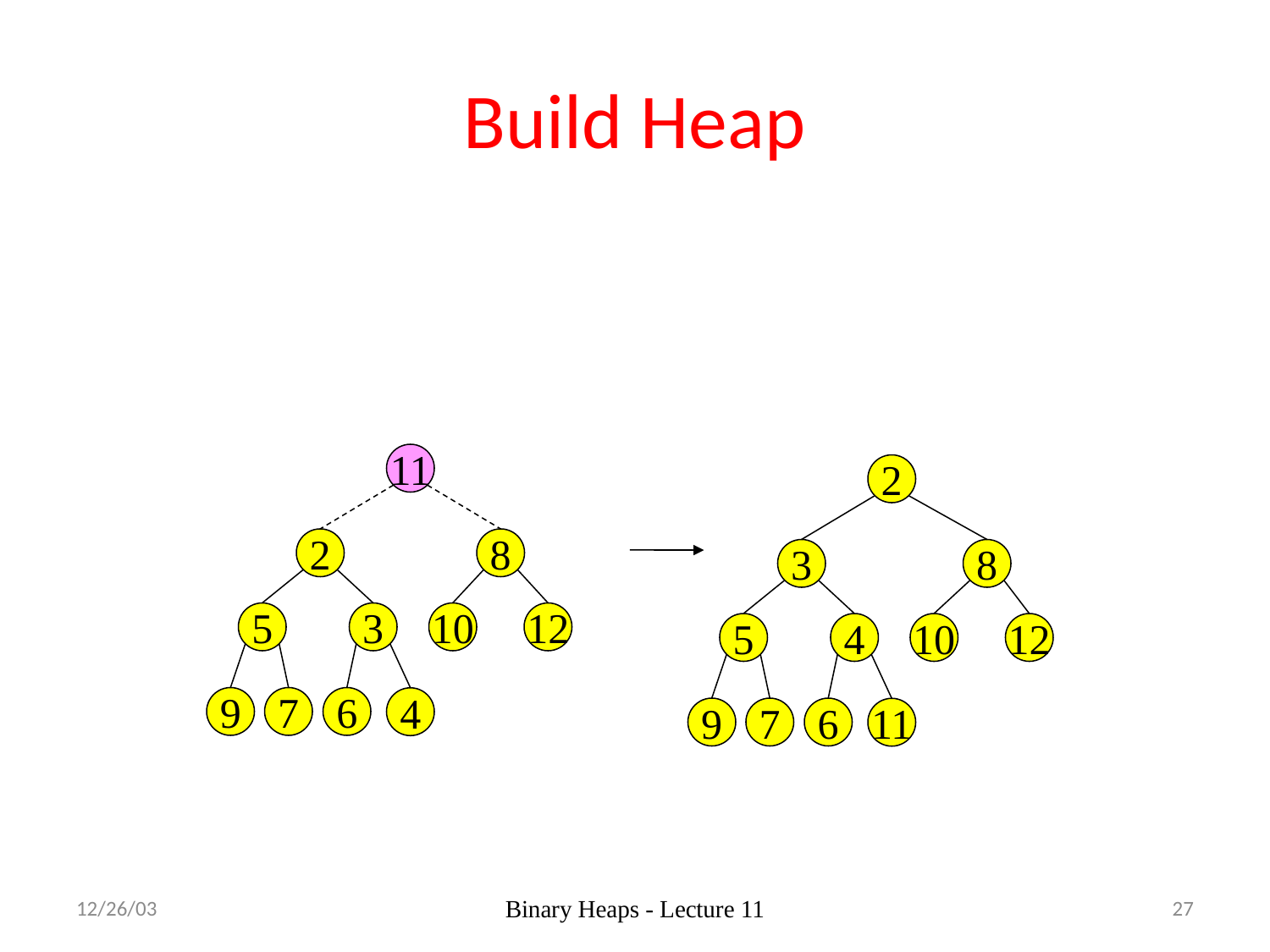

# Build Heap
11
2
2
8
3
8

5
3
10
12
5
4
10
12
9
7
6
4
9
7
6
11
12/26/03
Binary Heaps - Lecture 11
27